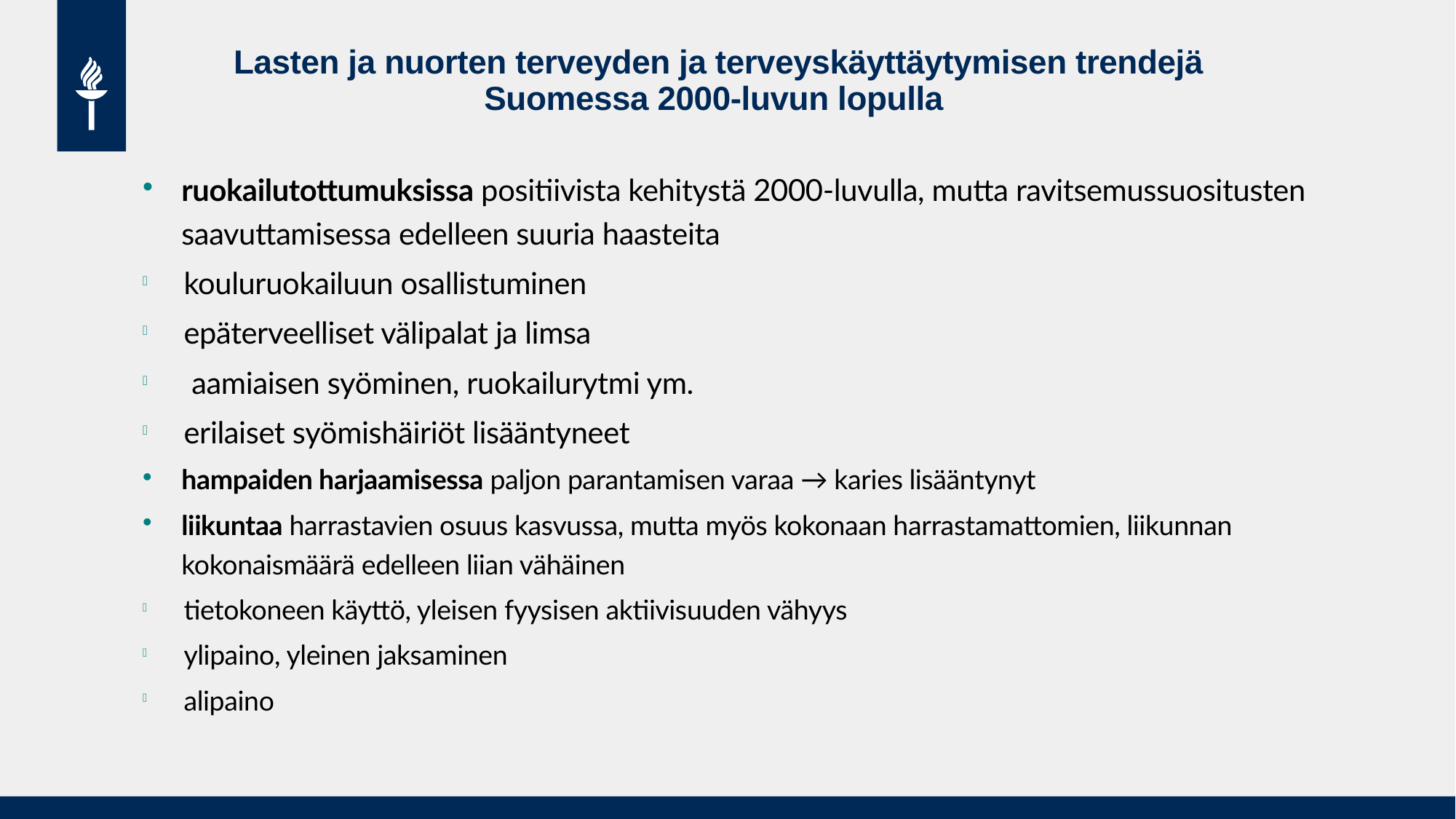

# Lasten ja nuorten terveyden ja terveyskäyttäytymisen trendejä Suomessa 2000-luvun lopulla
ruokailutottumuksissa positiivista kehitystä 2000-luvulla, mutta ravitsemussuositusten saavuttamisessa edelleen suuria haasteita
kouluruokailuun osallistuminen
epäterveelliset välipalat ja limsa
 aamiaisen syöminen, ruokailurytmi ym.
erilaiset syömishäiriöt lisääntyneet
hampaiden harjaamisessa paljon parantamisen varaa → karies lisääntynyt
liikuntaa harrastavien osuus kasvussa, mutta myös kokonaan harrastamattomien, liikunnan kokonaismäärä edelleen liian vähäinen
tietokoneen käyttö, yleisen fyysisen aktiivisuuden vähyys
ylipaino, yleinen jaksaminen
alipaino